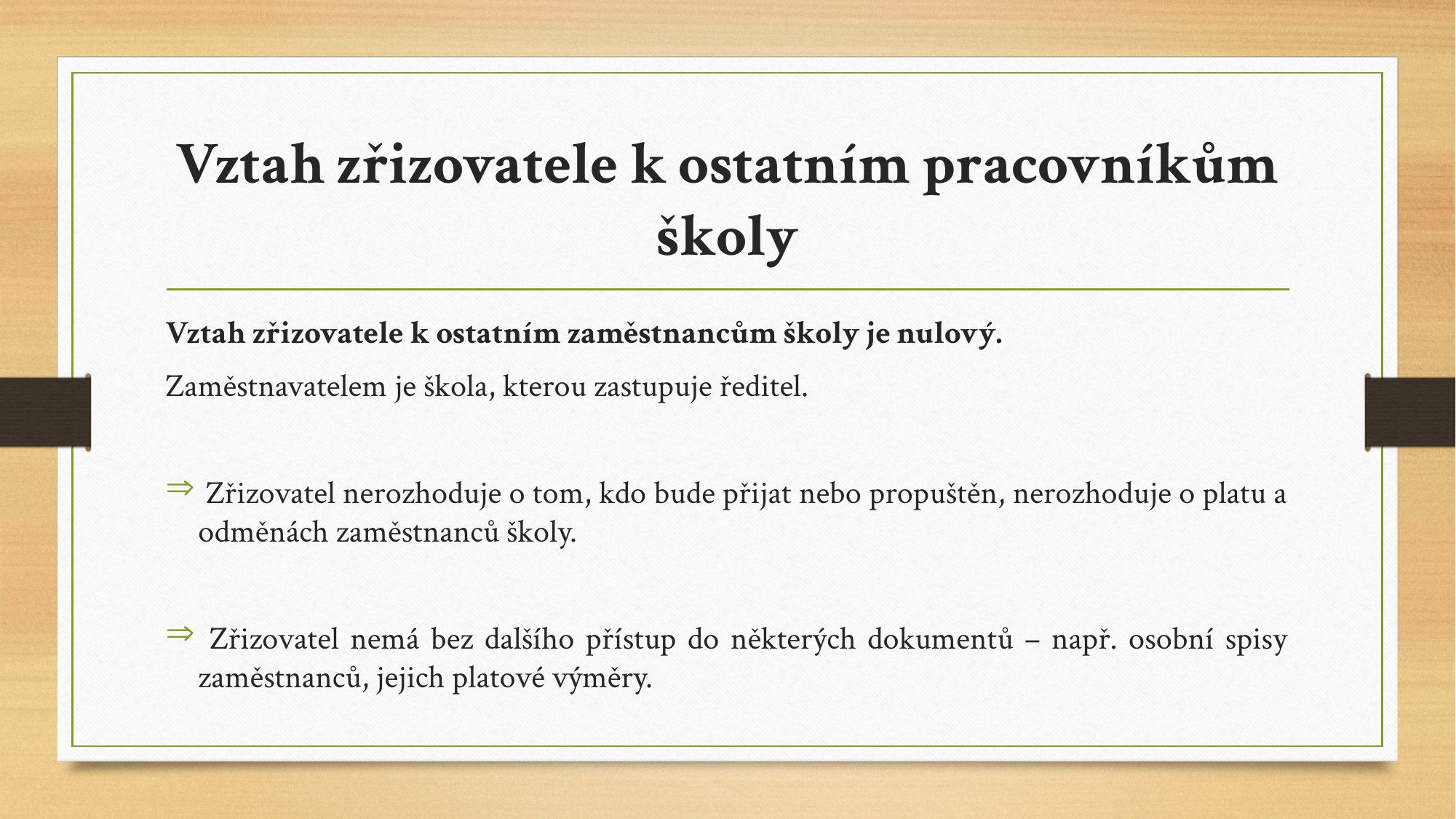

# Vztah zřizovatele k ostatním pracovníkům školy
Vztah zřizovatele k ostatním zaměstnancům školy je nulový.
Zaměstnavatelem je škola, kterou zastupuje ředitel.

 Zřizovatel nerozhoduje o tom, kdo bude přijat nebo propuštěn, nerozhoduje o platu a odměnách zaměstnanců školy.

 Zřizovatel nemá bez dalšího přístup do některých dokumentů – např. osobní spisy zaměstnanců, jejich platové výměry.